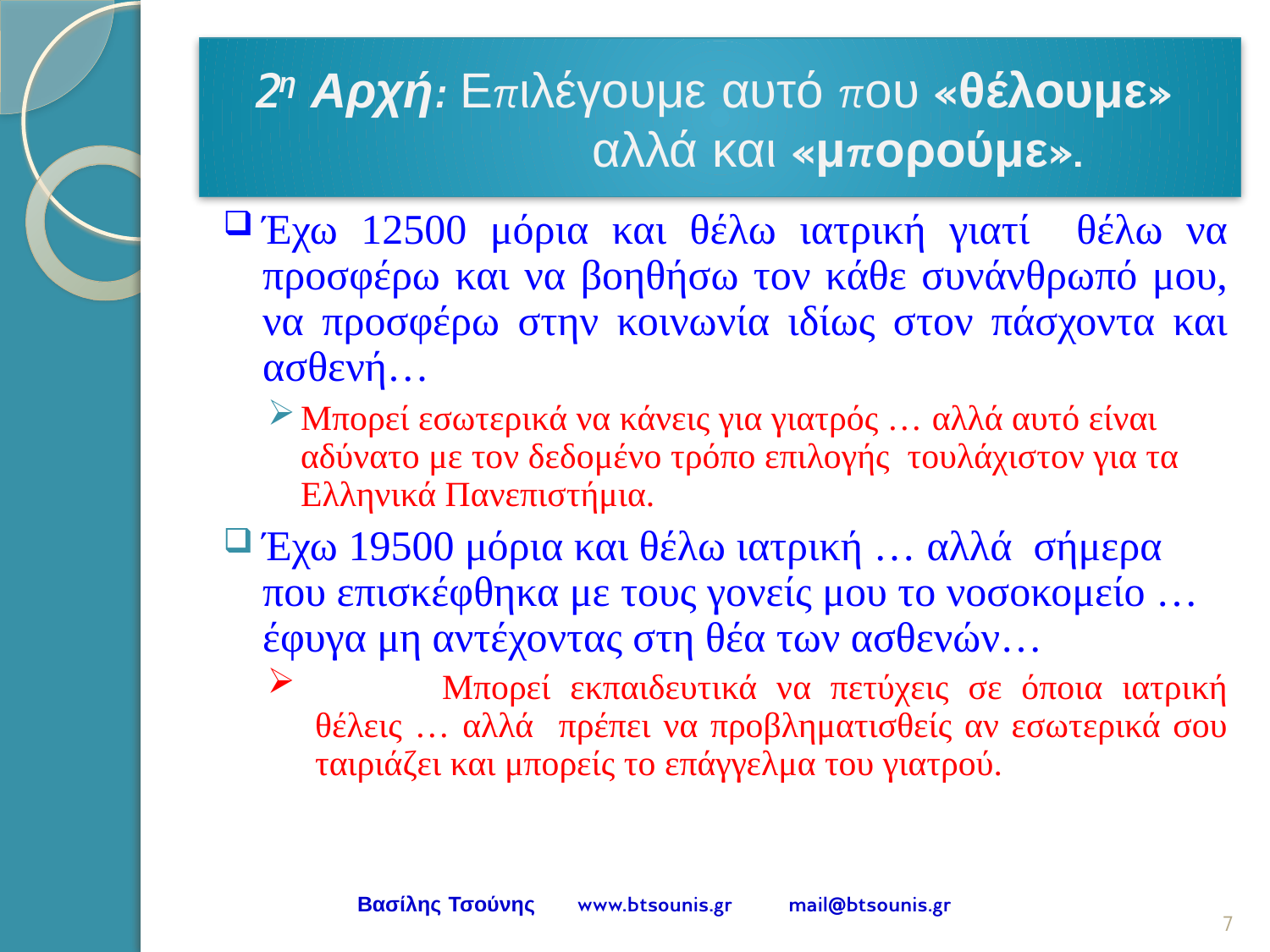

# 2η Αρχή: Επιλέγουμε αυτό που «θέλουμε» αλλά και «μπορούμε».
Έχω 12500 μόρια και θέλω ιατρική γιατί  θέλω να προσφέρω και να βοηθήσω τον κάθε συνάνθρωπό μου, να προσφέρω στην κοινωνία ιδίως στον πάσχοντα και ασθενή…
Μπορεί εσωτερικά να κάνεις για γιατρός … αλλά αυτό είναι αδύνατο με τον δεδομένο τρόπο επιλογής  τουλάχιστον για τα Ελληνικά Πανεπιστήμια.
Έχω 19500 μόρια και θέλω ιατρική … αλλά  σήμερα που επισκέφθηκα με τους γονείς μου το νοσοκομείο … έφυγα μη αντέχοντας στη θέα των ασθενών…
	Μπορεί εκπαιδευτικά να πετύχεις σε όποια ιατρική θέλεις … αλλά  πρέπει να προβληματισθείς αν εσωτερικά σου ταιριάζει και μπορείς το επάγγελμα του γιατρού.

Βασίλης Τσούνης      www.btsounis.gr        mail@btsounis.gr
7